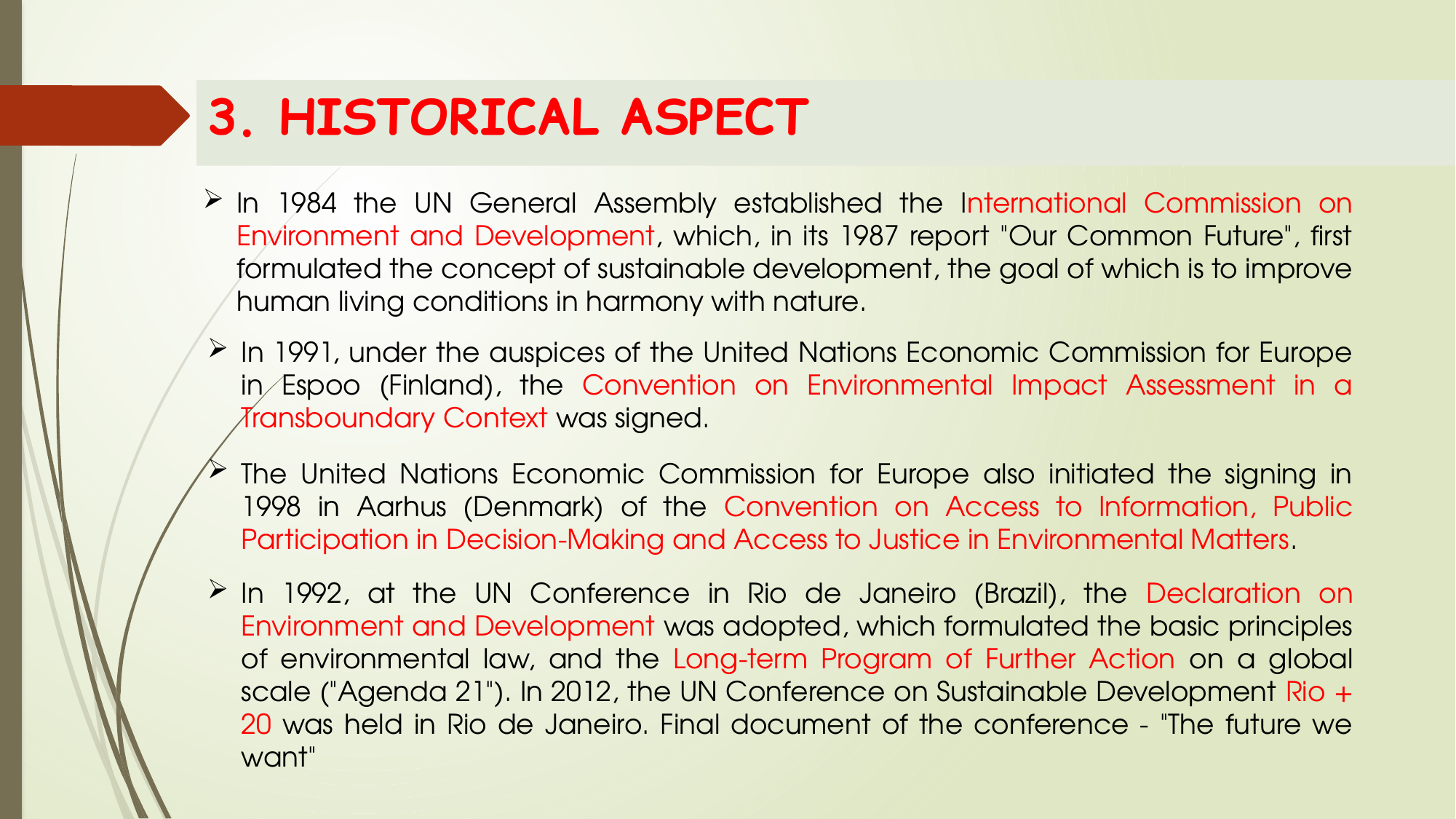

# 3. HISTORICAL ASPECT
In 1984 the UN General Assembly established the International Commission on Environment and Development, which, in its 1987 report "Our Common Future", first formulated the concept of sustainable development, the goal of which is to improve human living conditions in harmony with nature.
In 1991, under the auspices of the United Nations Economic Commission for Europe in Espoo (Finland), the Convention on Environmental Impact Assessment in a Transboundary Context was signed.
The United Nations Economic Commission for Europe also initiated the signing in 1998 in Aarhus (Denmark) of the Convention on Access to Information, Public Participation in Decision-Making and Access to Justice in Environmental Matters.
In 1992, at the UN Conference in Rio de Janeiro (Brazil), the Declaration on Environment and Development was adopted, which formulated the basic principles of environmental law, and the Long-term Program of Further Action on a global scale ("Agenda 21"). In 2012, the UN Conference on Sustainable Development Rio + 20 was held in Rio de Janeiro. Final document of the conference - "The future we want"